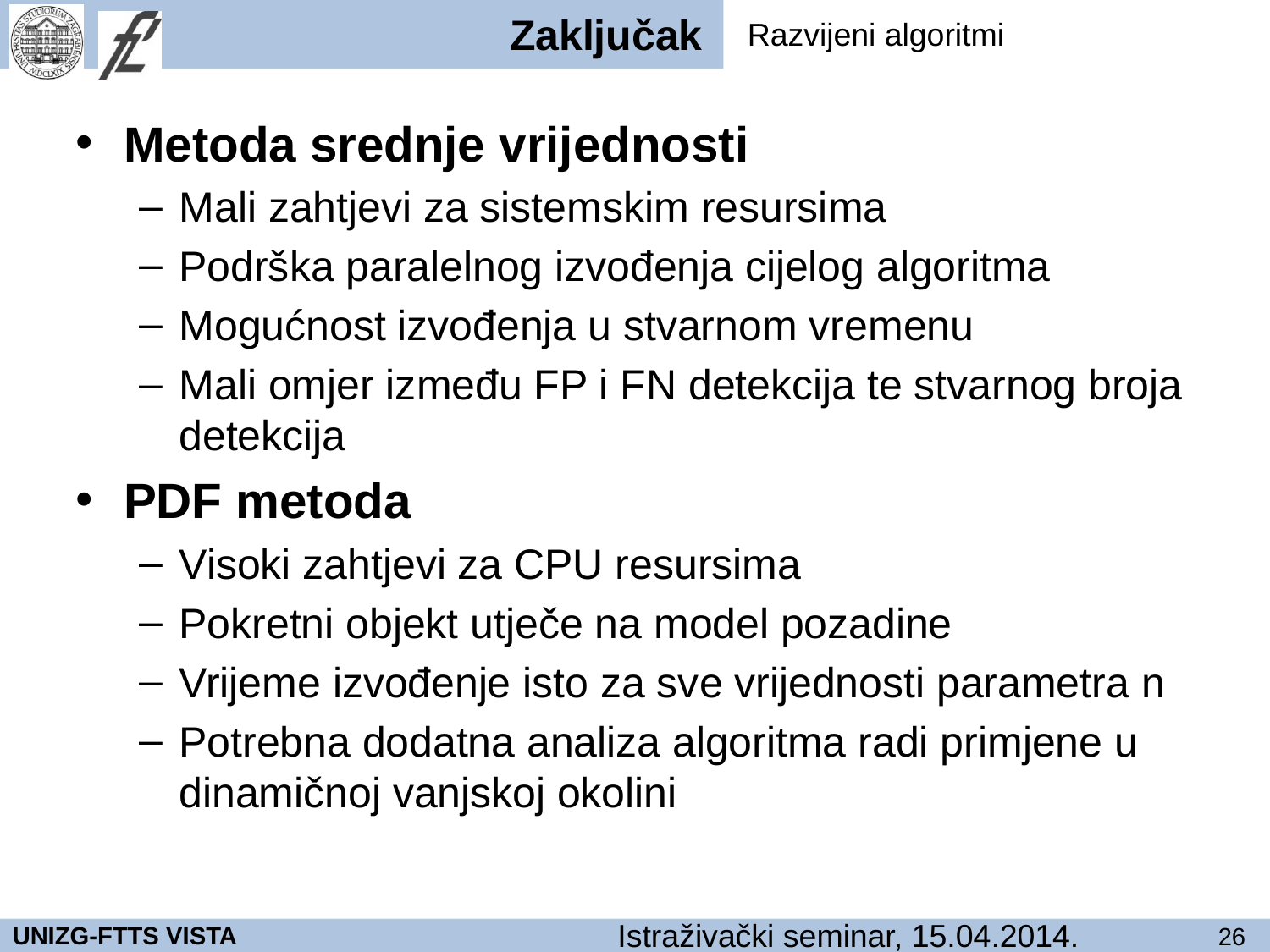

Razvijeni algoritmi
Zaključak
Metoda srednje vrijednosti
Mali zahtjevi za sistemskim resursima
Podrška paralelnog izvođenja cijelog algoritma
Mogućnost izvođenja u stvarnom vremenu
Mali omjer između FP i FN detekcija te stvarnog broja detekcija
PDF metoda
Visoki zahtjevi za CPU resursima
Pokretni objekt utječe na model pozadine
Vrijeme izvođenje isto za sve vrijednosti parametra n
Potrebna dodatna analiza algoritma radi primjene u dinamičnoj vanjskoj okolini
UNIZG-FTTS VISTA
Istraživački seminar, 15.04.2014.
26